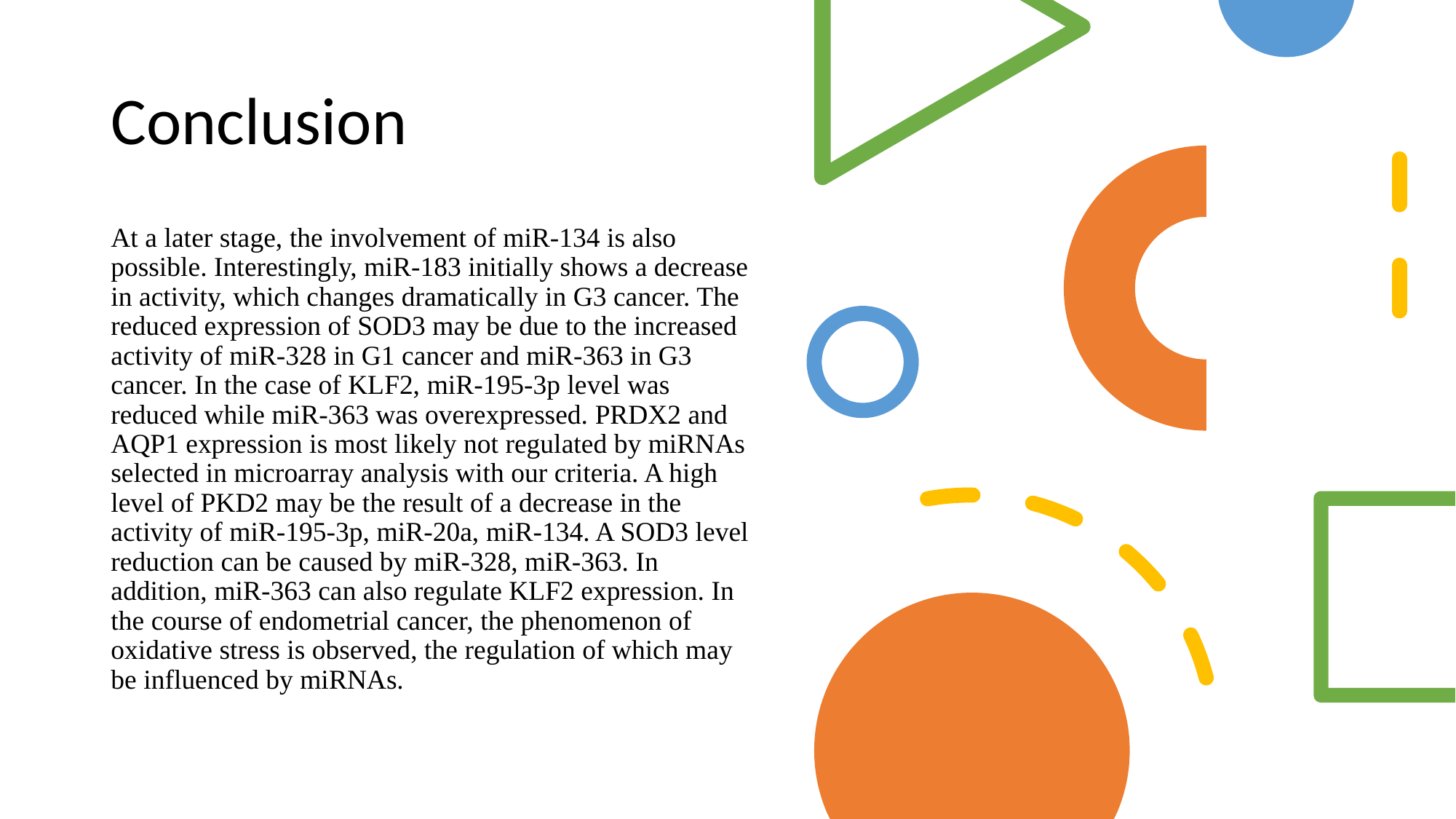

# Conclusion

At a later stage, the involvement of miR-134 is also possible. Interestingly, miR-183 initially shows a decrease in activity, which changes dramatically in G3 cancer. The reduced expression of SOD3 may be due to the increased activity of miR-328 in G1 cancer and miR-363 in G3 cancer. In the case of KLF2, miR-195-3p level was reduced while miR-363 was overexpressed. PRDX2 and AQP1 expression is most likely not regulated by miRNAs selected in microarray analysis with our criteria. A high level of PKD2 may be the result of a decrease in the activity of miR-195-3p, miR-20a, miR-134. A SOD3 level reduction can be caused by miR-328, miR-363. In addition, miR-363 can also regulate KLF2 expression. In the course of endometrial cancer, the phenomenon of oxidative stress is observed, the regulation of which may be influenced by miRNAs.